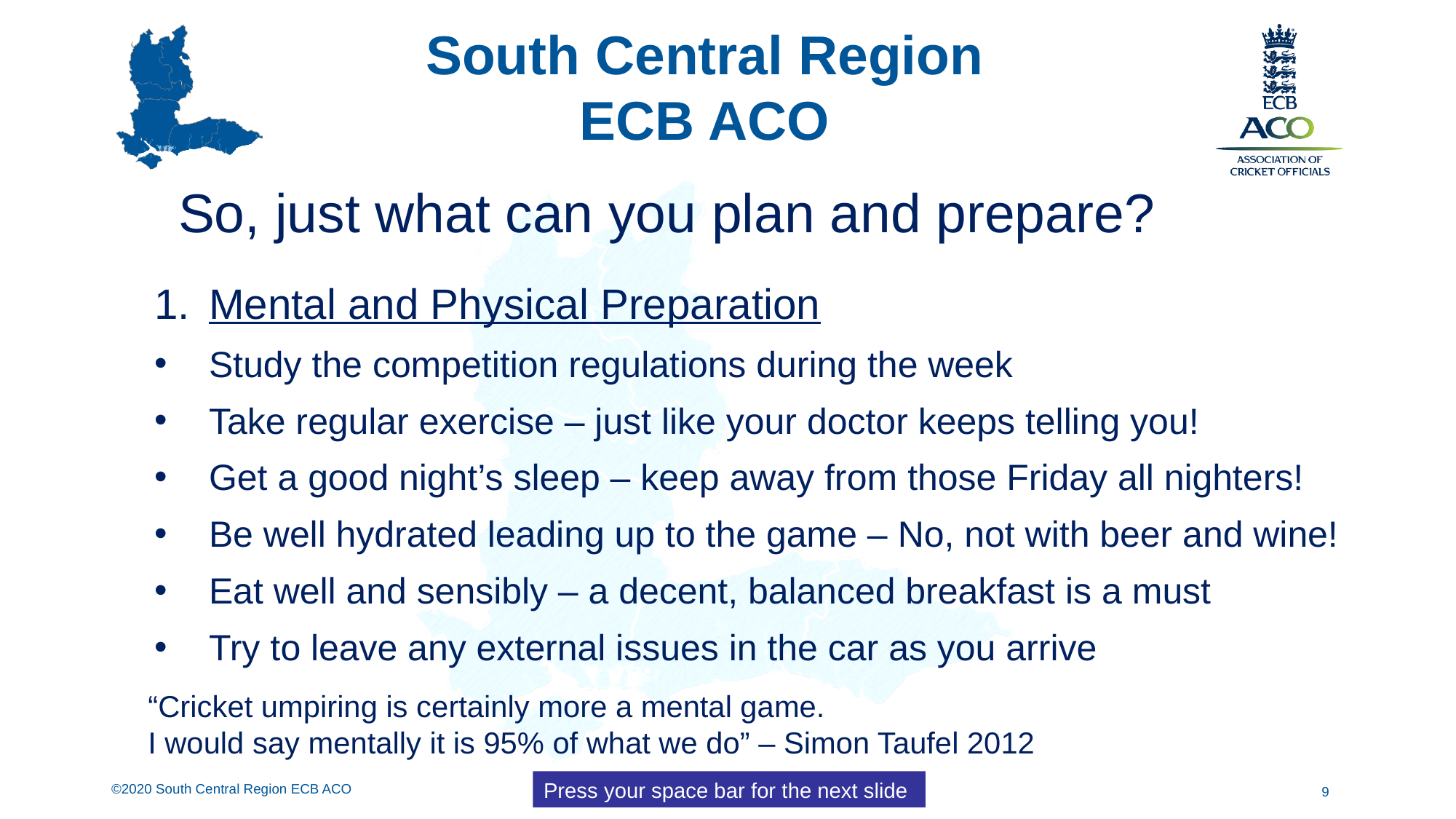

So, just what can you plan and prepare?
Mental and Physical Preparation
Study the competition regulations during the week
Take regular exercise – just like your doctor keeps telling you!
Get a good night’s sleep – keep away from those Friday all nighters!
Be well hydrated leading up to the game – No, not with beer and wine!
Eat well and sensibly – a decent, balanced breakfast is a must
Try to leave any external issues in the car as you arrive
“Cricket umpiring is certainly more a mental game.
I would say mentally it is 95% of what we do” – Simon Taufel 2012
Press your space bar for the next slide
9